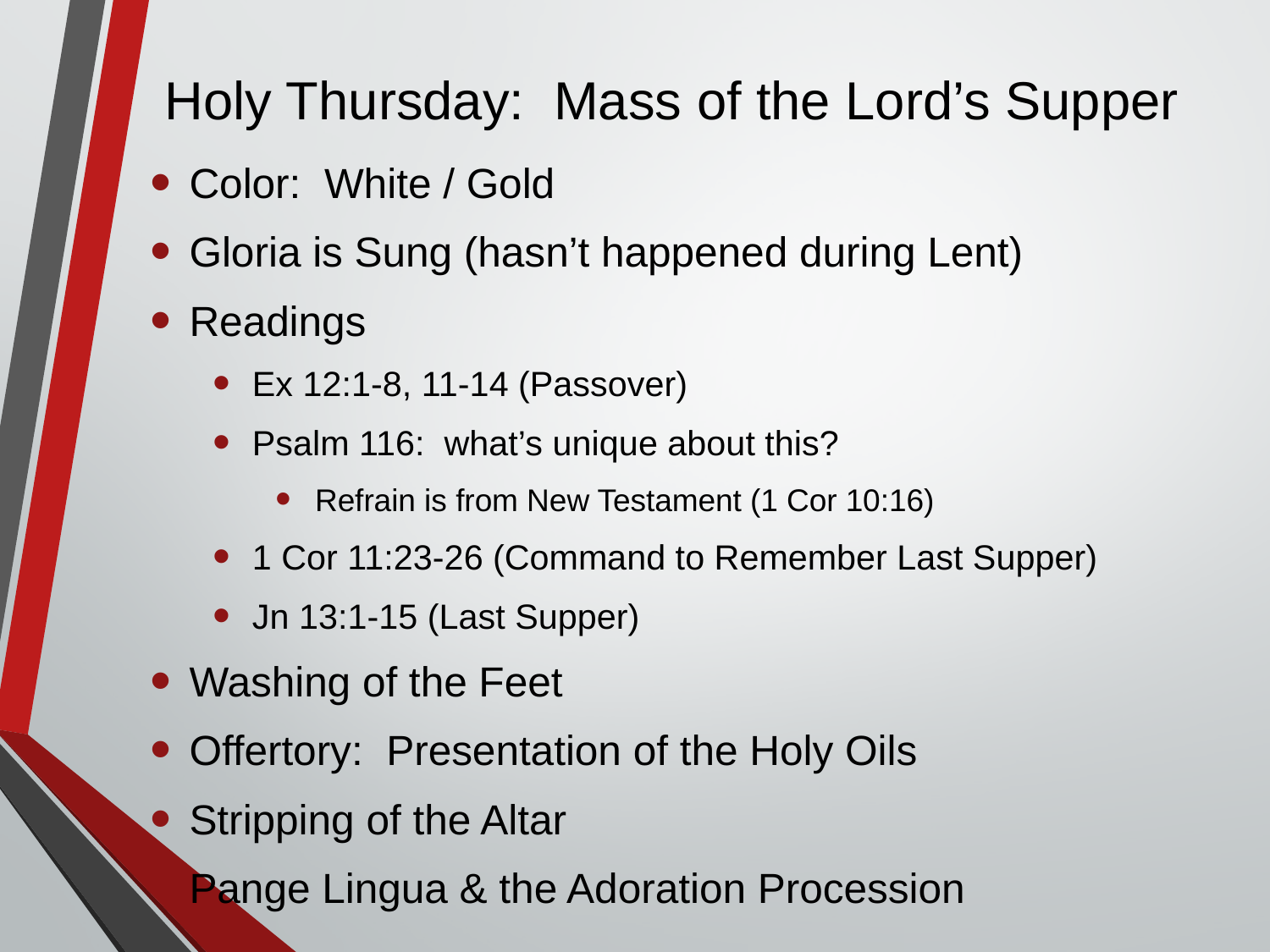

# Holy Thursday:  Mass of the Lord’s Supper
Color:  White / Gold
Gloria is Sung (hasn’t happened during Lent)
Readings
Ex 12:1-8, 11-14 (Passover)
Psalm 116:  what’s unique about this?
Refrain is from New Testament (1 Cor 10:16)
1 Cor 11:23-26 (Command to Remember Last Supper)
Jn 13:1-15 (Last Supper)
Washing of the Feet
Offertory:  Presentation of the Holy Oils
Stripping of the Altar
Pange Lingua & the Adoration Procession